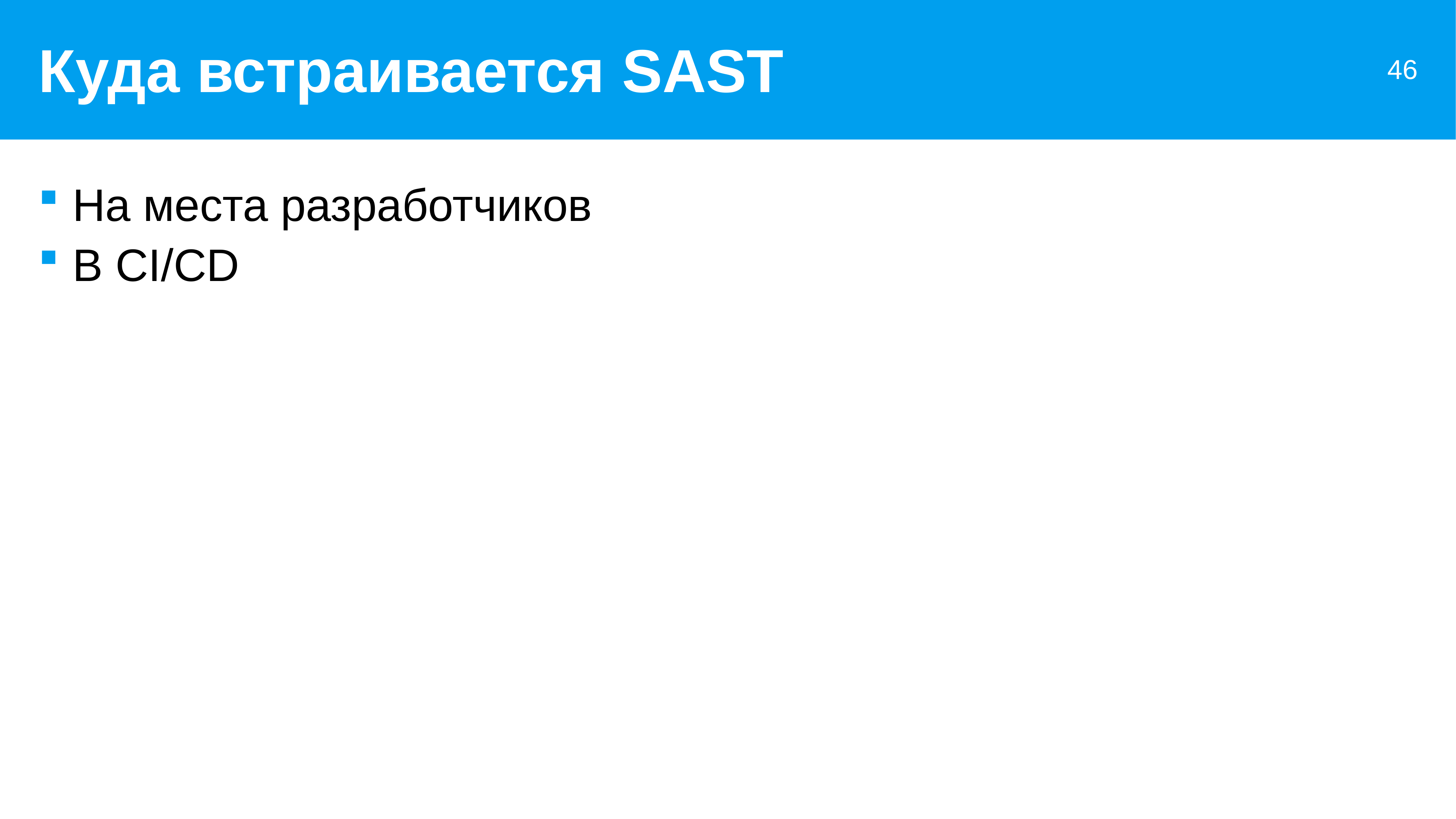

# Куда встраивается SAST
На места разработчиков
В CI/CD